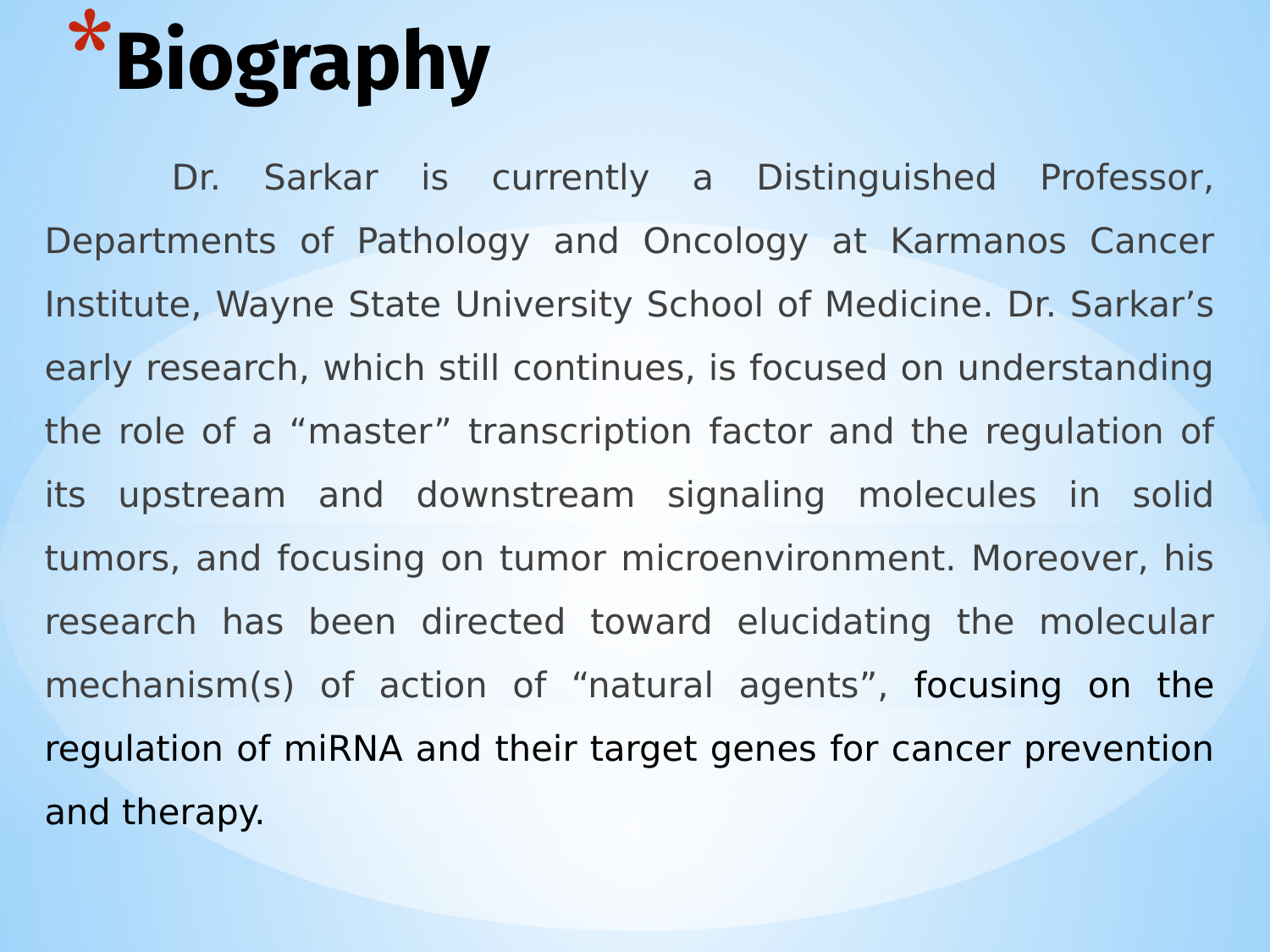

# Biography
	Dr. Sarkar is currently a Distinguished Professor, Departments of Pathology and Oncology at Karmanos Cancer Institute, Wayne State University School of Medicine. Dr. Sarkar’s early research, which still continues, is focused on understanding the role of a “master” transcription factor and the regulation of its upstream and downstream signaling molecules in solid tumors, and focusing on tumor microenvironment. Moreover, his research has been directed toward elucidating the molecular mechanism(s) of action of “natural agents”, focusing on the regulation of miRNA and their target genes for cancer prevention and therapy.